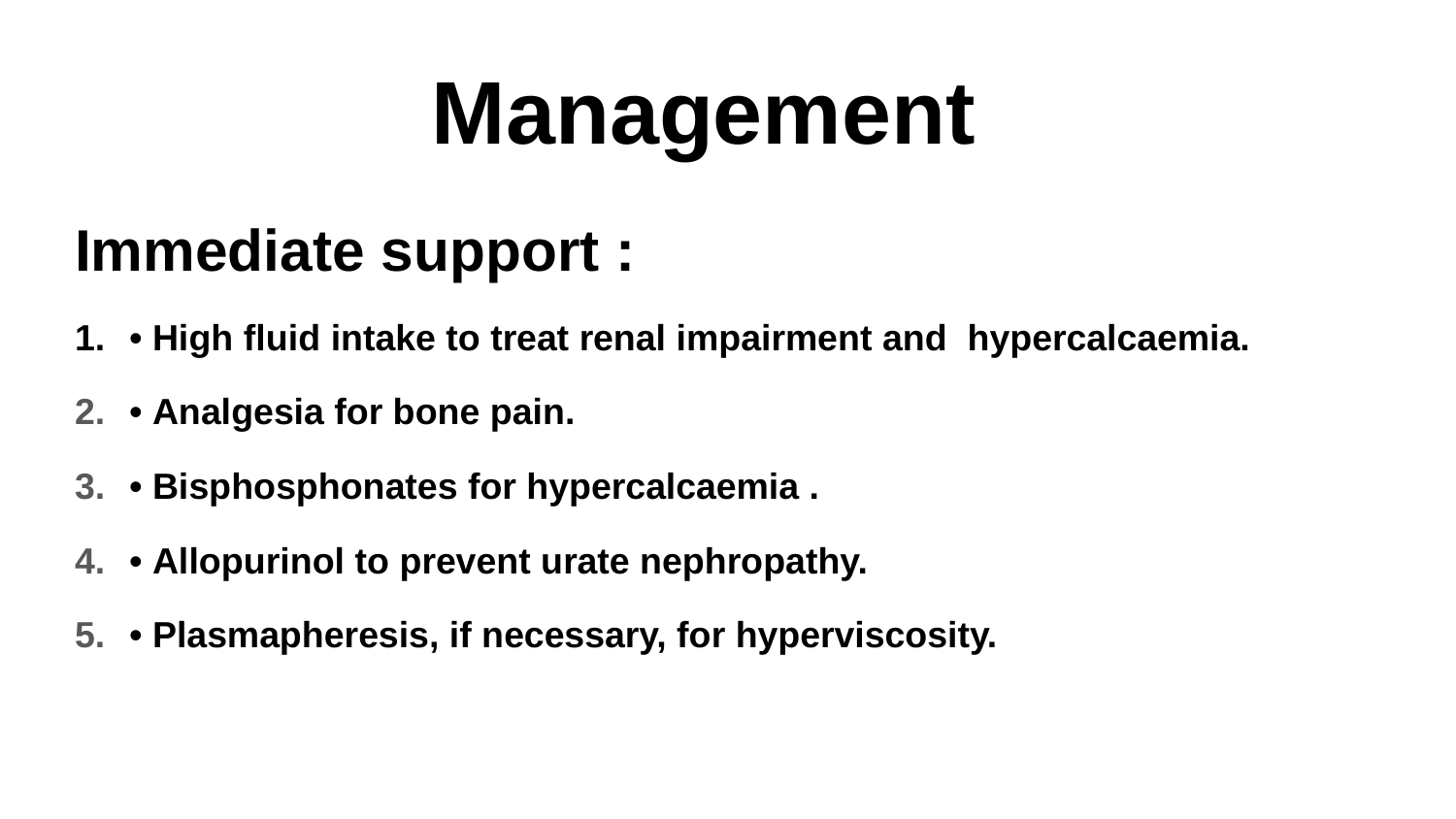

# Management
Immediate support :
• High fluid intake to treat renal impairment and  hypercalcaemia.
• Analgesia for bone pain.
• Bisphosphonates for hypercalcaemia .
• Allopurinol to prevent urate nephropathy.
• Plasmapheresis, if necessary, for hyperviscosity.